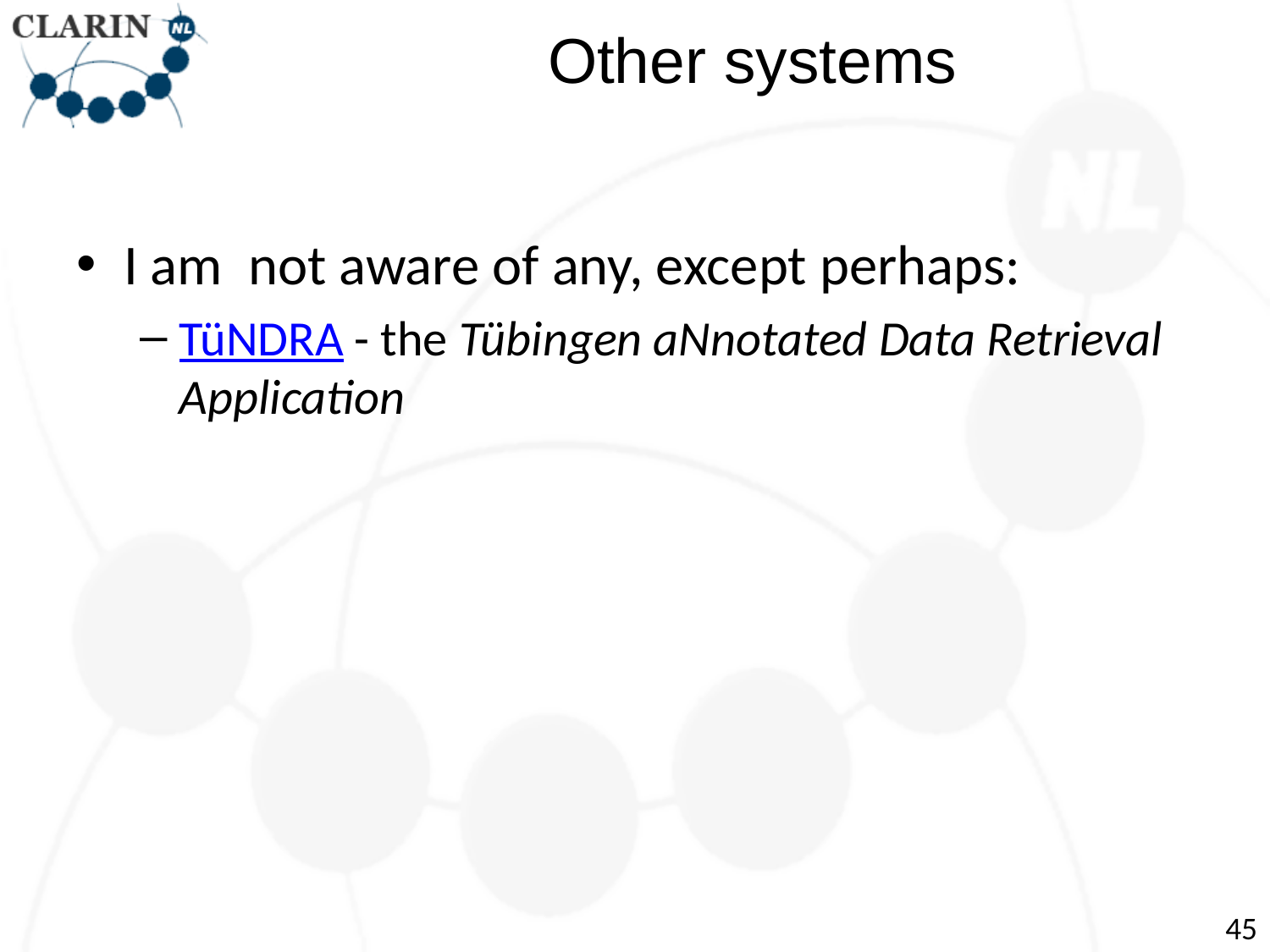

# Other systems
I am  not aware of any, except perhaps:
TüNDRA - the Tübingen aNnotated Data Retrieval Application

45